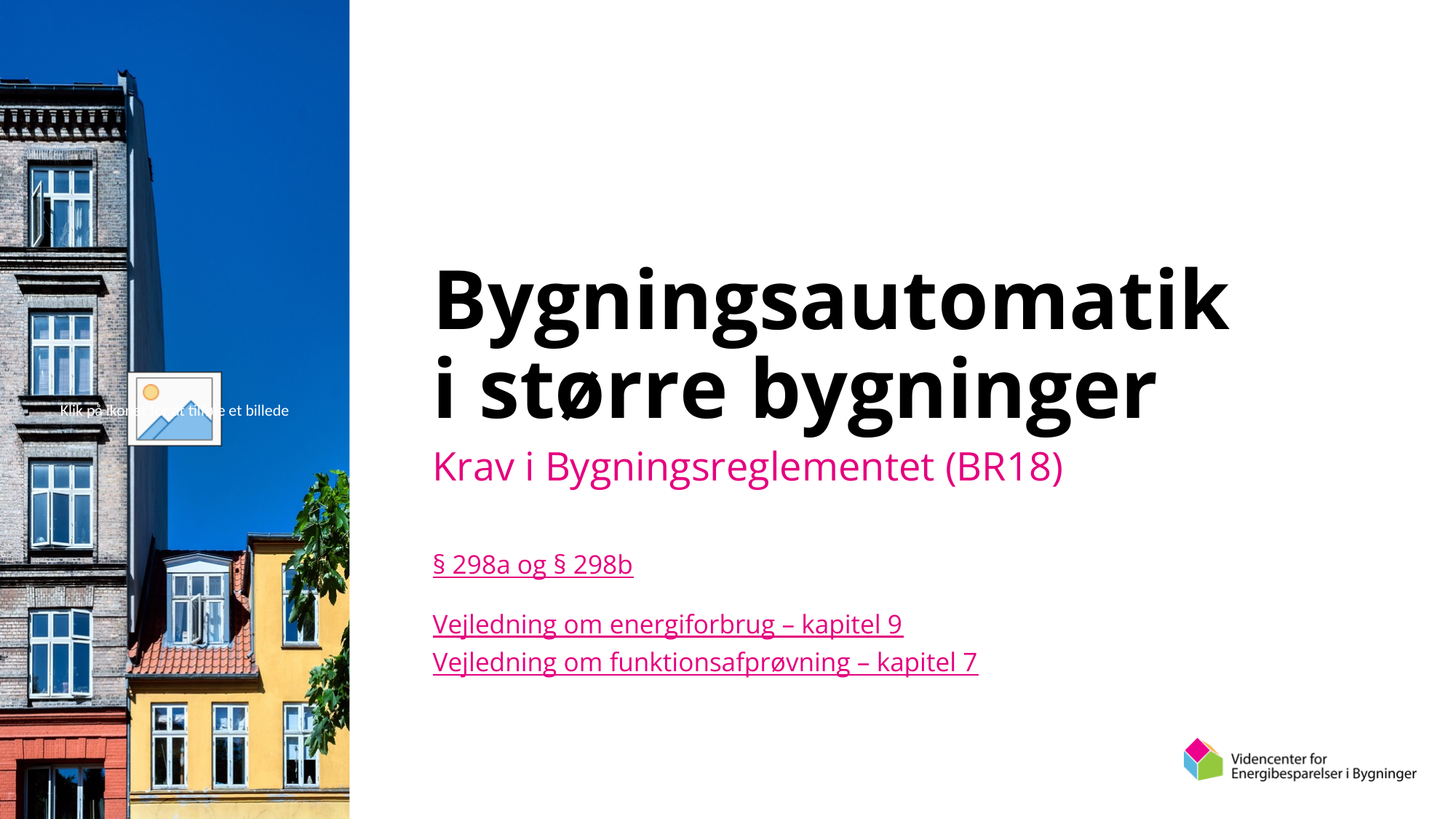

# Bygningsautomatik i større bygninger
Krav i Bygningsreglementet (BR18)

§ 298a og § 298b
Vejledning om energiforbrug – kapitel 9
Vejledning om funktionsafprøvning – kapitel 7